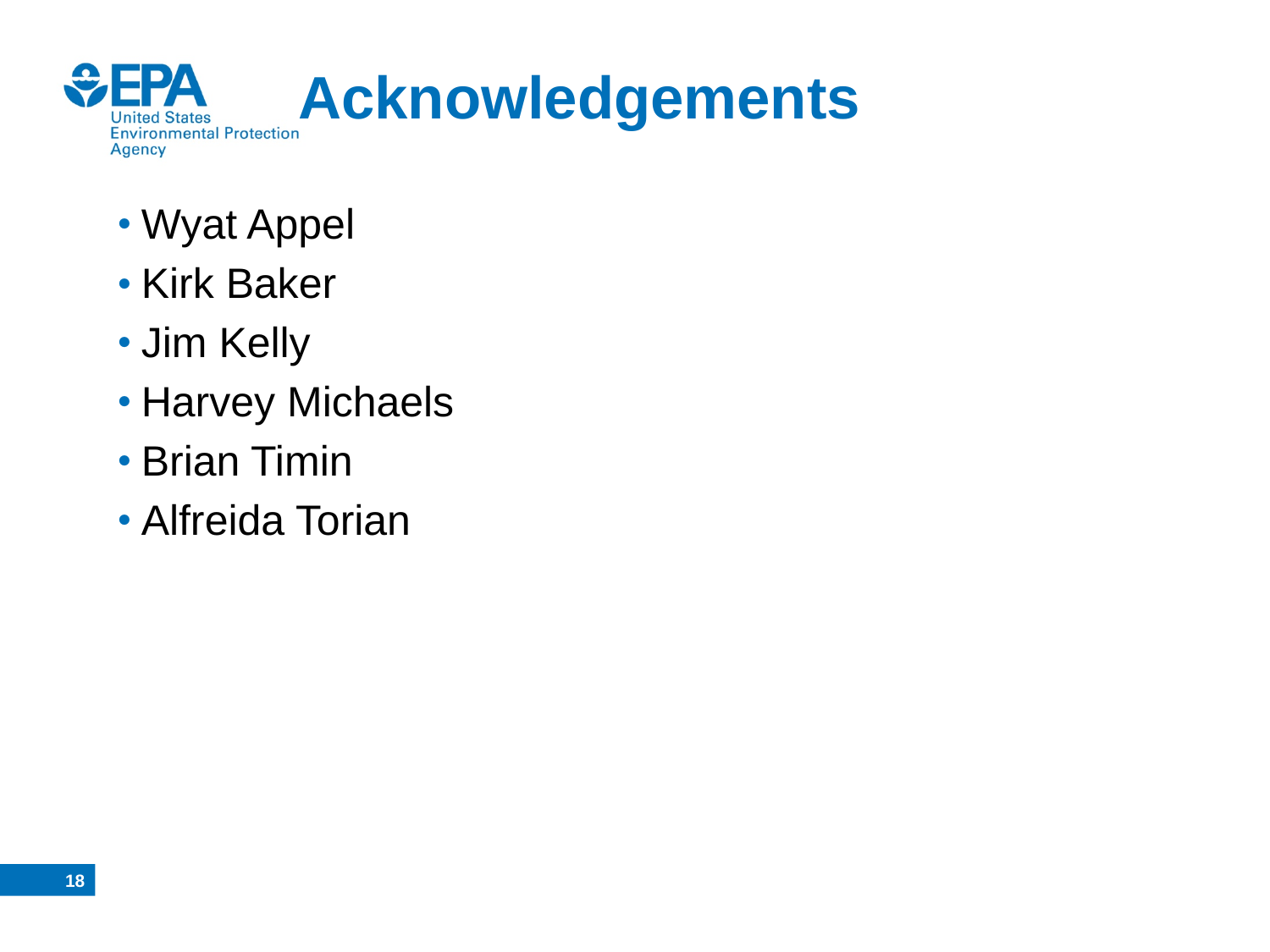

# Acknowledgements
Wyat Appel
Kirk Baker
Jim Kelly
Harvey Michaels
Brian Timin
Alfreida Torian
18